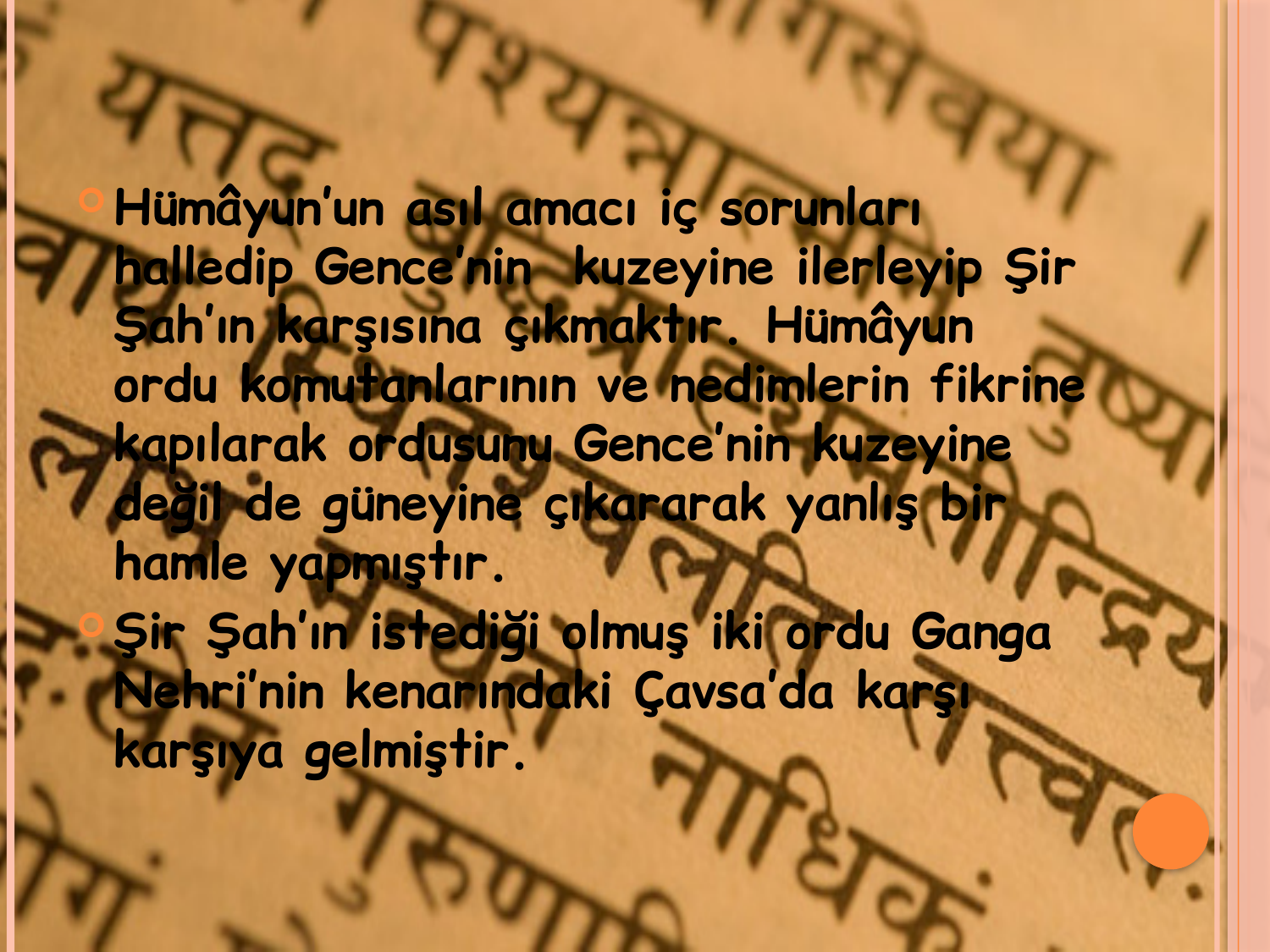

Hümâyun’un asıl amacı iç sorunları halledip Gence’nin  kuzeyine ilerleyip Şir Şah’ın karşısına çıkmaktır. Hümâyun ordu komutanlarının ve nedimlerin fikrine kapılarak ordusunu Gence’nin kuzeyine değil de güneyine çıkararak yanlış bir hamle yapmıştır.
Şir Şah’ın istediği olmuş iki ordu Ganga Nehri’nin kenarındaki Çavsa’da karşı karşıya gelmiştir.